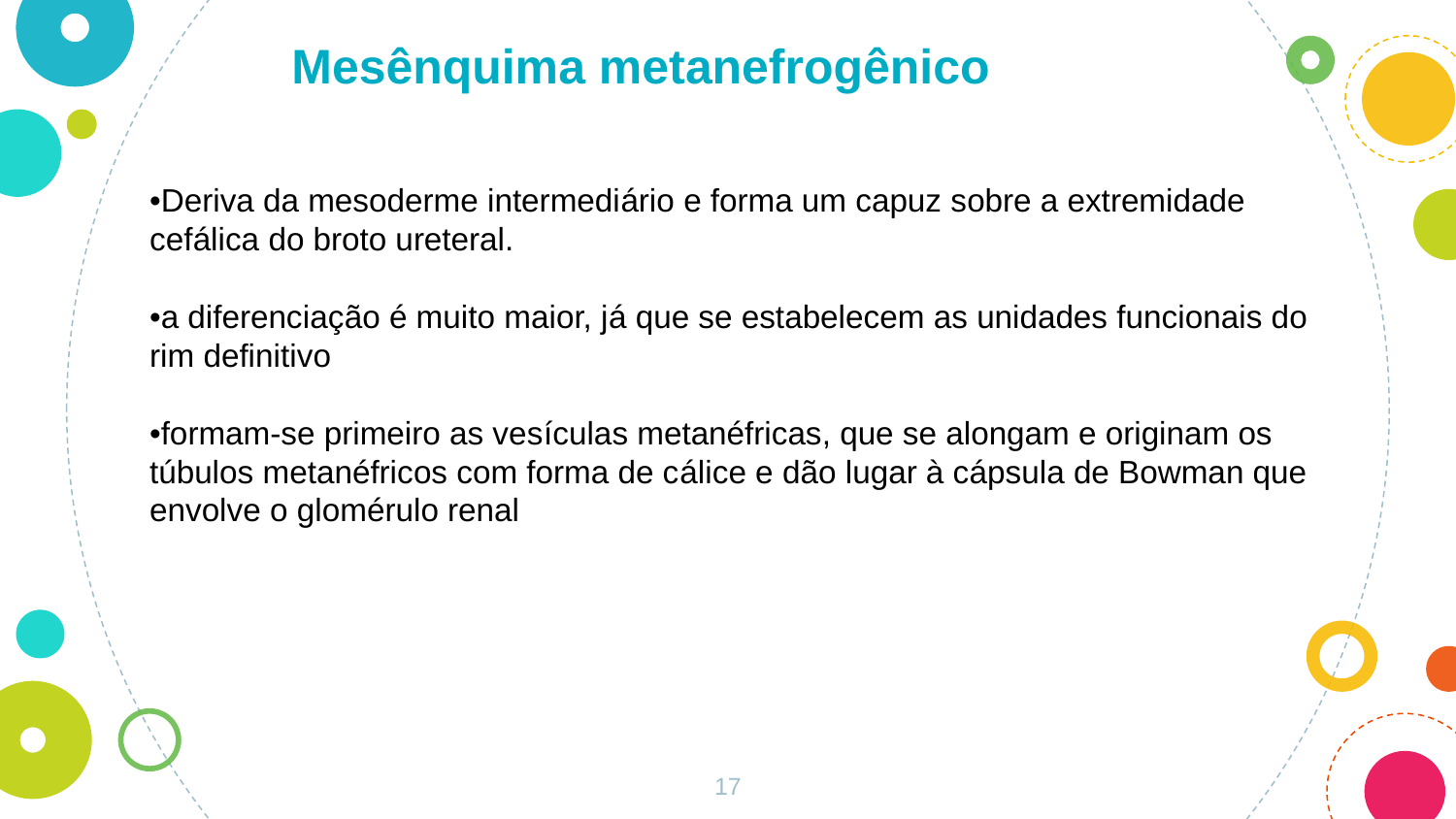

Mesênquima metanefrogênico
•Deriva da mesoderme intermediário e forma um capuz sobre a extremidade cefálica do broto ureteral.

•a diferenciação é muito maior, já que se estabelecem as unidades funcionais do rim definitivo

•formam-se primeiro as vesículas metanéfricas, que se alongam e originam os túbulos metanéfricos com forma de cálice e dão lugar à cápsula de Bowman que envolve o glomérulo renal

17